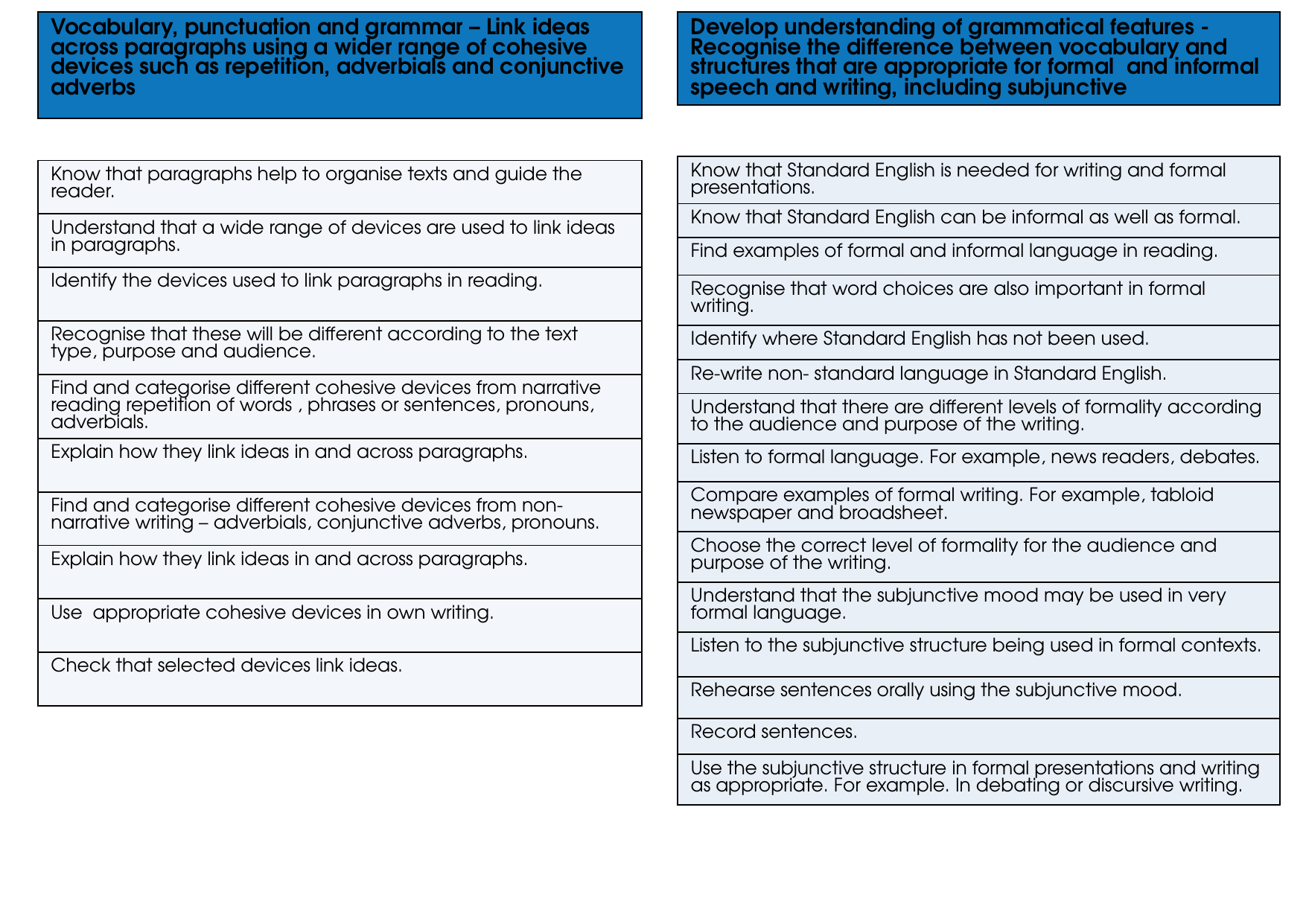

| Vocabulary, punctuation and grammar – Link ideas across paragraphs using a wider range of cohesive devices such as repetition, adverbials and conjunctive adverbs |
| --- |
| Develop understanding of grammatical features - Recognise the difference between vocabulary and structures that are appropriate for formal and informal speech and writing, including subjunctive |
| --- |
| Know that Standard English is needed for writing and formal presentations. |
| --- |
| Know that Standard English can be informal as well as formal. |
| Find examples of formal and informal language in reading. |
| Recognise that word choices are also important in formal writing. |
| Identify where Standard English has not been used. |
| Re-write non- standard language in Standard English. |
| Understand that there are different levels of formality according to the audience and purpose of the writing. |
| Listen to formal language. For example, news readers, debates. |
| Compare examples of formal writing. For example, tabloid newspaper and broadsheet. |
| Choose the correct level of formality for the audience and purpose of the writing. |
| Understand that the subjunctive mood may be used in very formal language. |
| Listen to the subjunctive structure being used in formal contexts. |
| Rehearse sentences orally using the subjunctive mood. |
| Record sentences. |
| Use the subjunctive structure in formal presentations and writing as appropriate. For example. In debating or discursive writing. |
| Know that paragraphs help to organise texts and guide the reader. |
| --- |
| Understand that a wide range of devices are used to link ideas in paragraphs. |
| Identify the devices used to link paragraphs in reading. |
| Recognise that these will be different according to the text type, purpose and audience. |
| Find and categorise different cohesive devices from narrative reading repetition of words , phrases or sentences, pronouns, adverbials. |
| Explain how they link ideas in and across paragraphs. |
| Find and categorise different cohesive devices from non-narrative writing – adverbials, conjunctive adverbs, pronouns. |
| Explain how they link ideas in and across paragraphs. |
| Use appropriate cohesive devices in own writing. |
| Check that selected devices link ideas. |